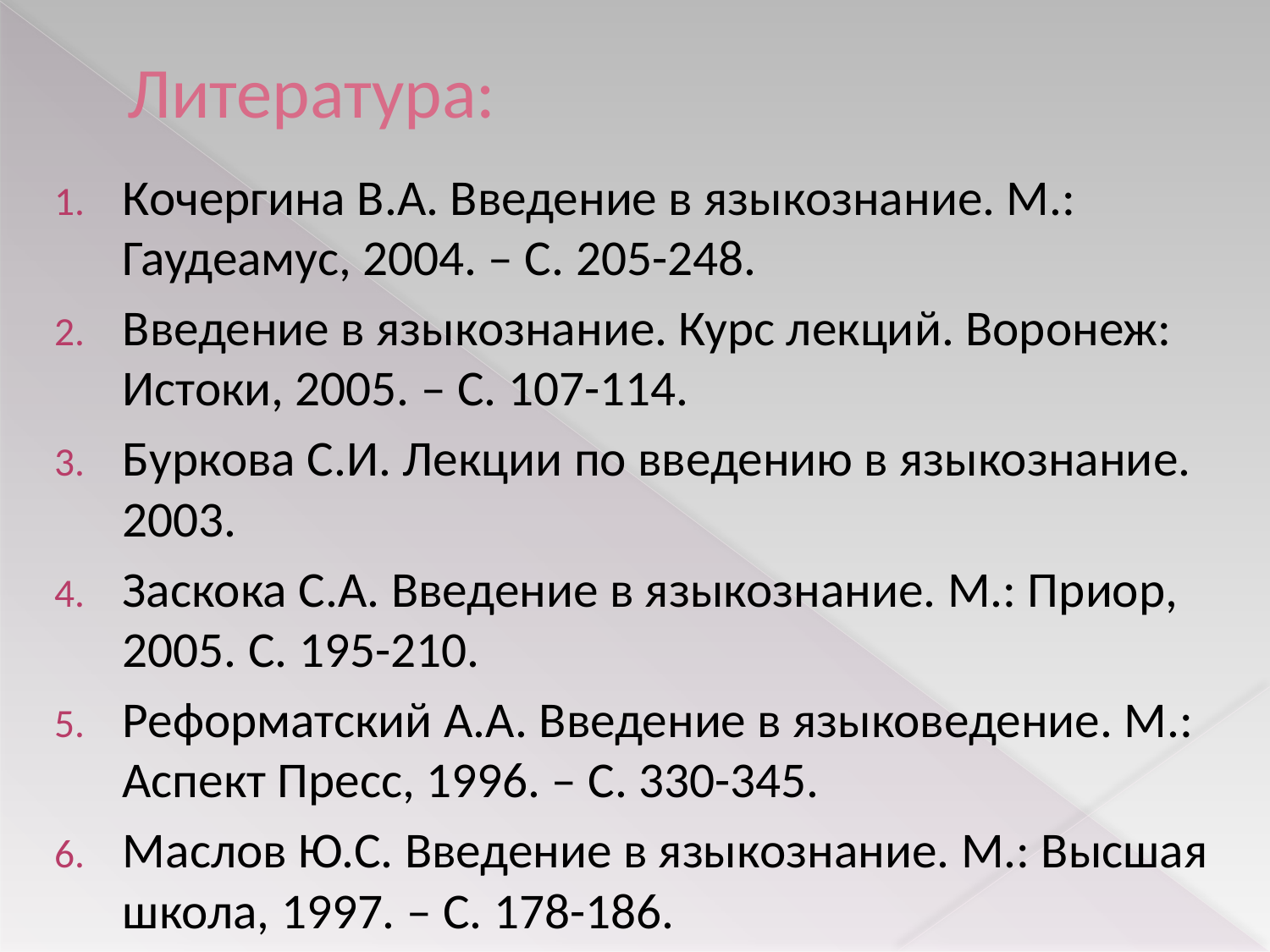

# Литература:
Кочергина В.А. Введение в языкознание. М.: Гаудеамус, 2004. – С. 205-248.
Введение в языкознание. Курс лекций. Воронеж: Истоки, 2005. – С. 107-114.
Буркова С.И. Лекции по введению в языкознание. 2003.
Заскока С.А. Введение в языкознание. М.: Приор, 2005. С. 195-210.
Реформатский А.А. Введение в языковедение. М.: Аспект Пресс, 1996. – С. 330-345.
Маслов Ю.С. Введение в языкознание. М.: Высшая школа, 1997. – С. 178-186.